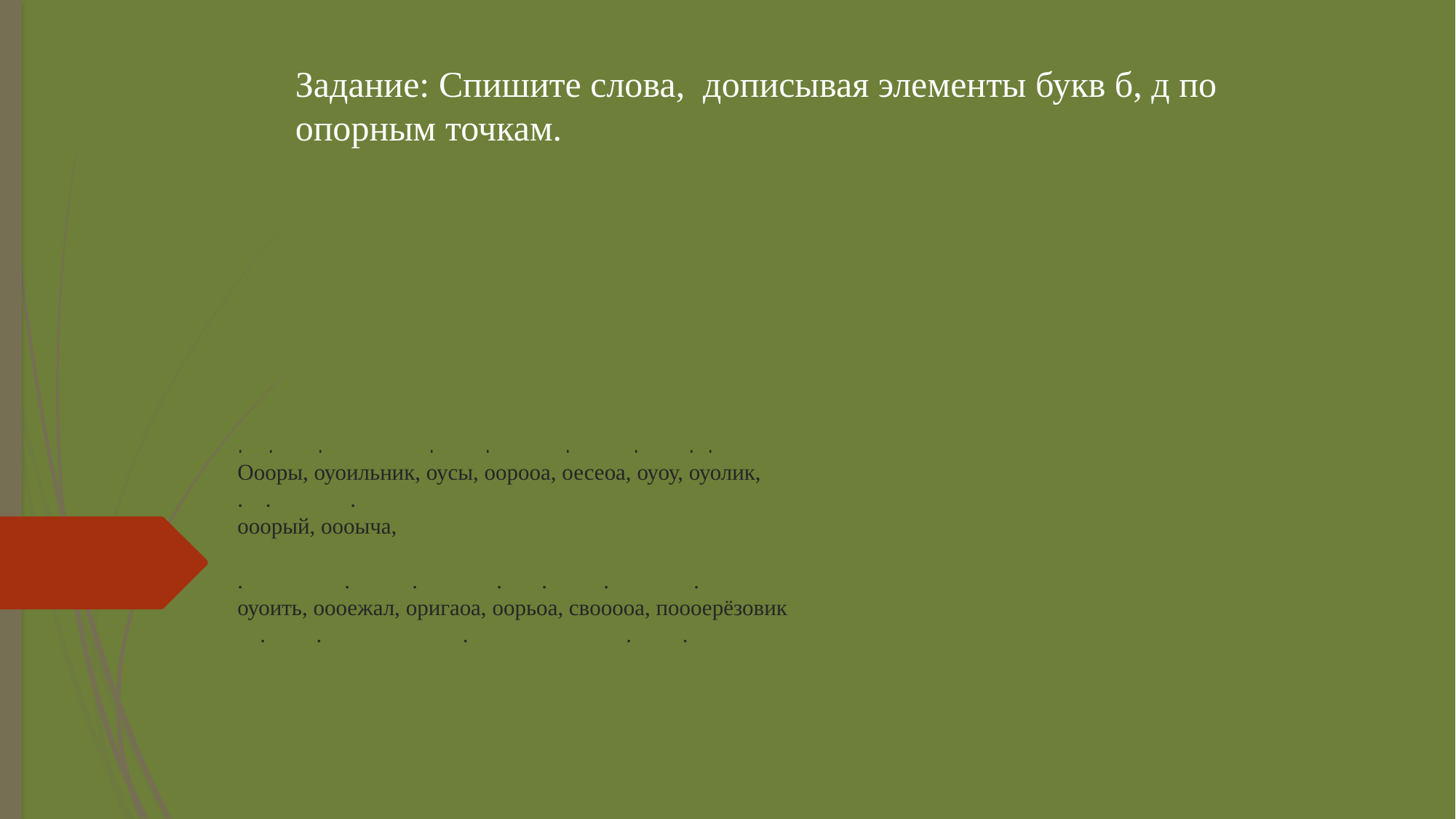

Задание: Спишите слова,  дописывая элементы букв б, д по опорным точкам.
# .    .       .                 .        .            .          .        .  . Оооры, оуоильник, оусы, оорооа, оесеоа, оуоу, оуолик, .    .              . ооорый, оооыча, .                  .           .              .       .          .               . оуоить, оооежал, оригаоа, оорьоа, свооооа, поооерёзовик .         .                         .                            .         .